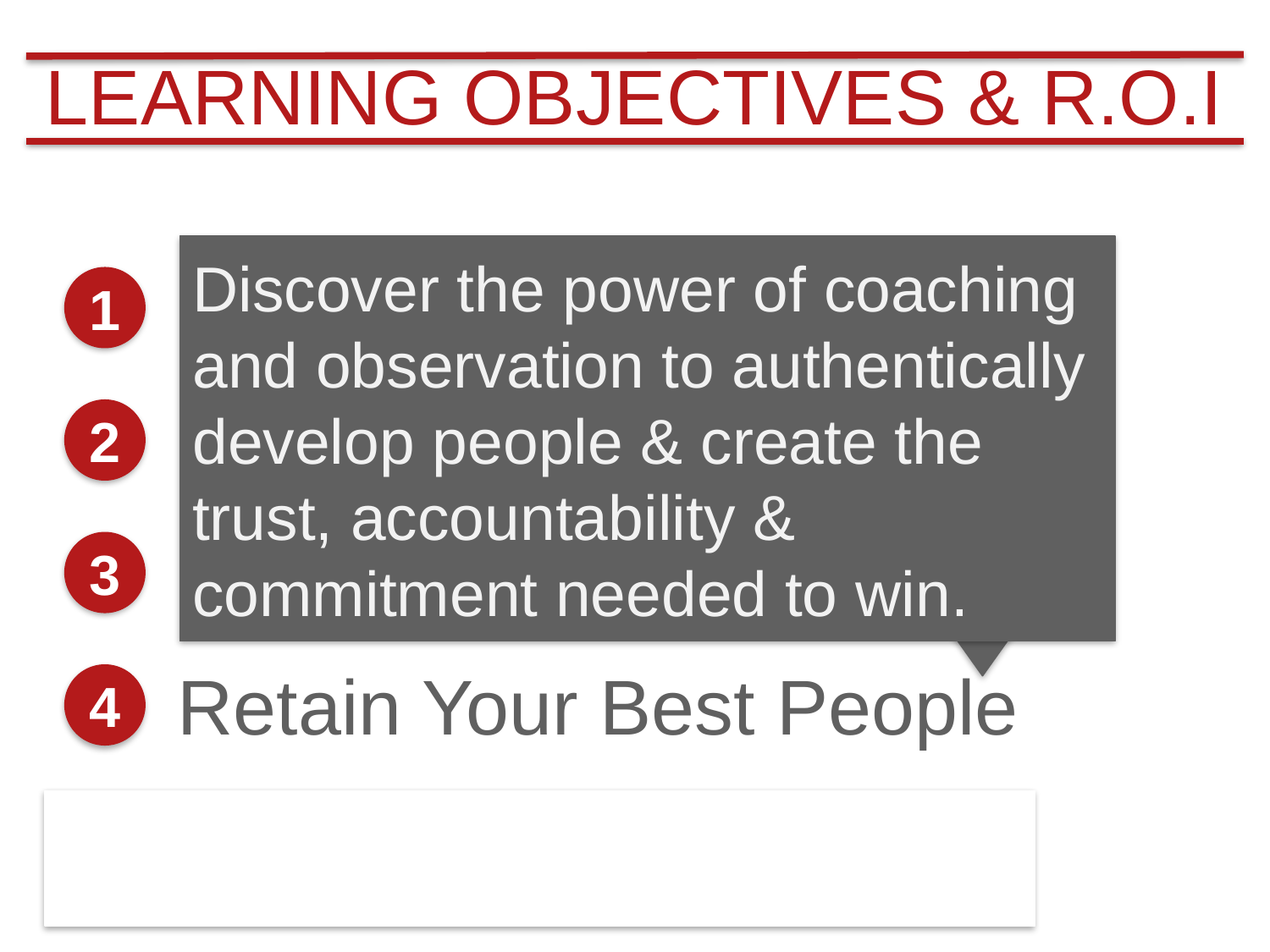

LEARNING OBJECTIVES & R.O.I
Discover the power of coaching and observation to authentically develop people & create the trust, accountability & commitment needed to win.

Improve Performance
1
Minimize Mistakes
2
Reduce Your Workload
3
Retain Your Best People
4
Gain Buy-In
5